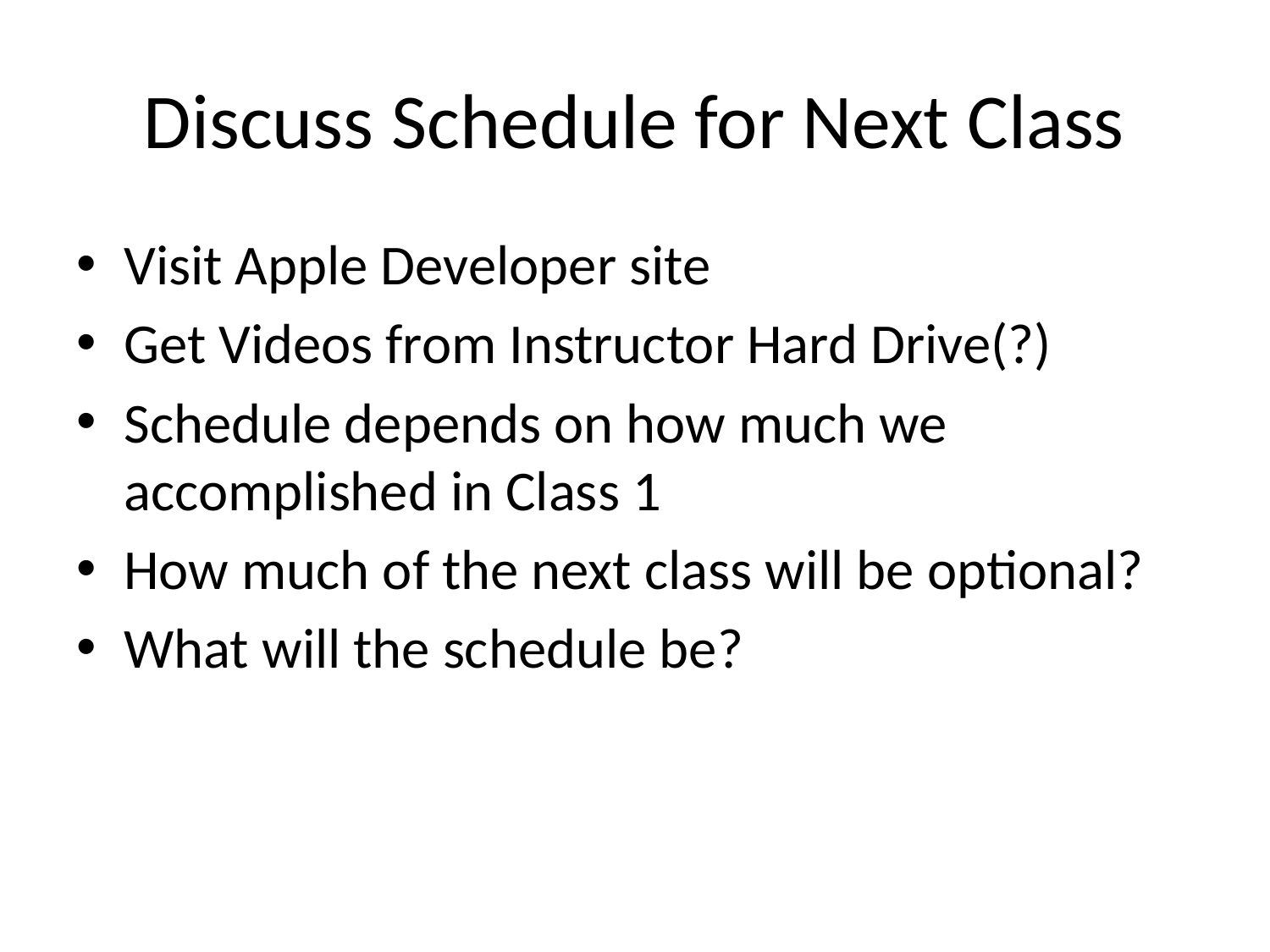

# Discuss Schedule for Next Class
Visit Apple Developer site
Get Videos from Instructor Hard Drive(?)
Schedule depends on how much we accomplished in Class 1
How much of the next class will be optional?
What will the schedule be?